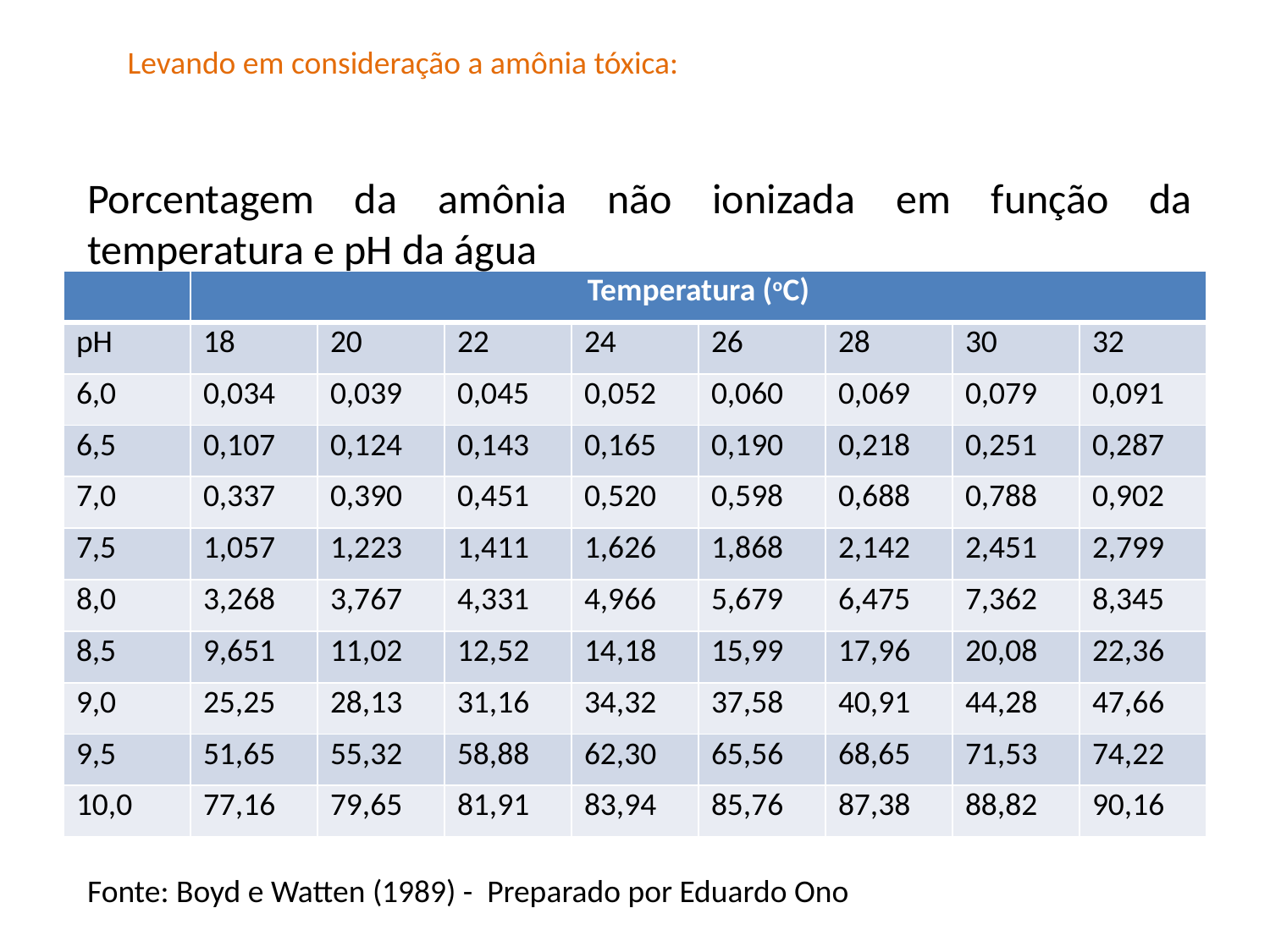

Levando em consideração a amônia tóxica:
Porcentagem da amônia não ionizada em função da temperatura e pH da água
|  | Temperatura (oC) |  |  |  |  |  |  |  |
| --- | --- | --- | --- | --- | --- | --- | --- | --- |
| pH | 18 | 20 | 22 | 24 | 26 | 28 | 30 | 32 |
| 6,0 | 0,034 | 0,039 | 0,045 | 0,052 | 0,060 | 0,069 | 0,079 | 0,091 |
| 6,5 | 0,107 | 0,124 | 0,143 | 0,165 | 0,190 | 0,218 | 0,251 | 0,287 |
| 7,0 | 0,337 | 0,390 | 0,451 | 0,520 | 0,598 | 0,688 | 0,788 | 0,902 |
| 7,5 | 1,057 | 1,223 | 1,411 | 1,626 | 1,868 | 2,142 | 2,451 | 2,799 |
| 8,0 | 3,268 | 3,767 | 4,331 | 4,966 | 5,679 | 6,475 | 7,362 | 8,345 |
| 8,5 | 9,651 | 11,02 | 12,52 | 14,18 | 15,99 | 17,96 | 20,08 | 22,36 |
| 9,0 | 25,25 | 28,13 | 31,16 | 34,32 | 37,58 | 40,91 | 44,28 | 47,66 |
| 9,5 | 51,65 | 55,32 | 58,88 | 62,30 | 65,56 | 68,65 | 71,53 | 74,22 |
| 10,0 | 77,16 | 79,65 | 81,91 | 83,94 | 85,76 | 87,38 | 88,82 | 90,16 |
Fonte: Boyd e Watten (1989) -  Preparado por Eduardo Ono